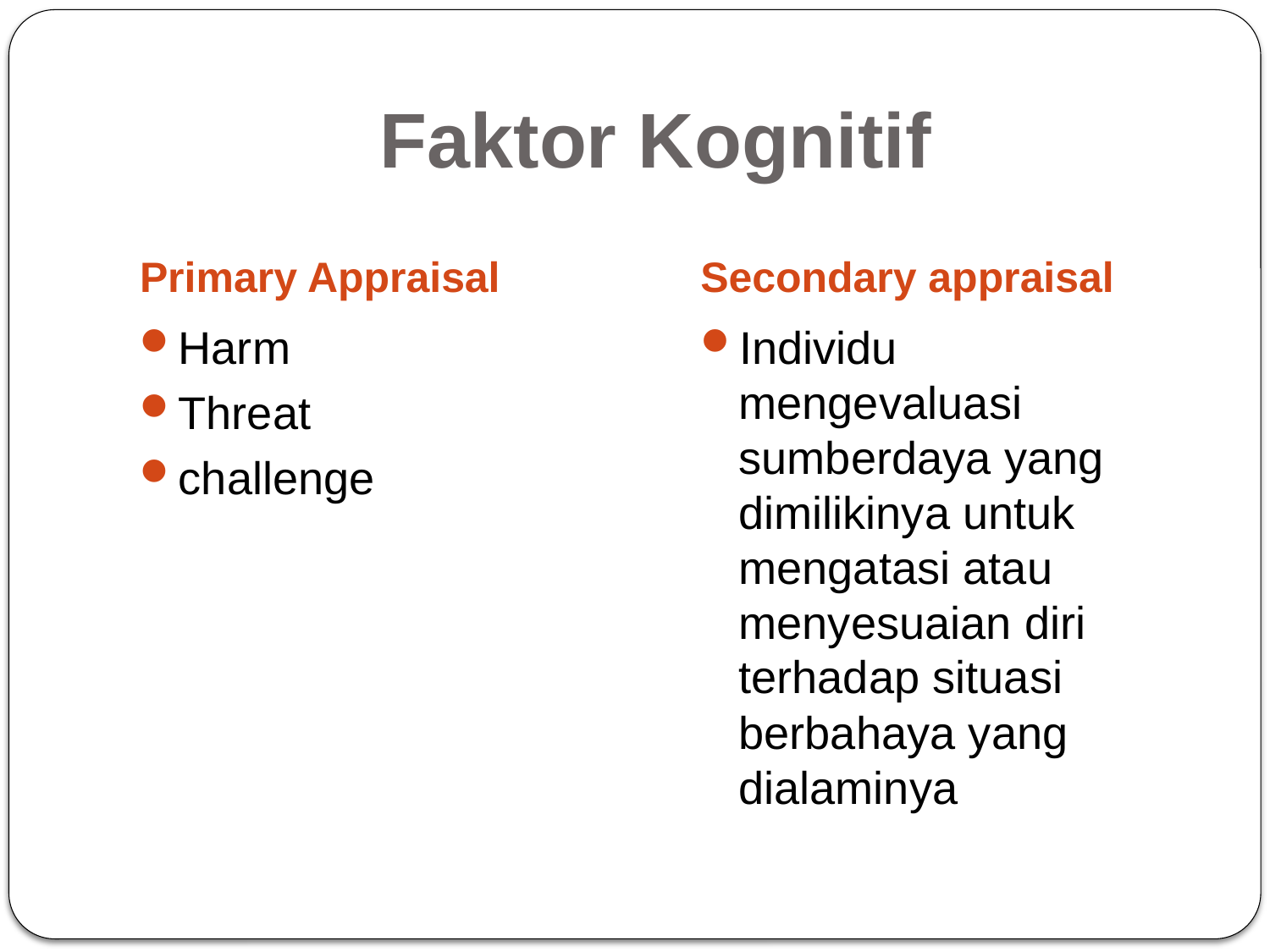

# Faktor Kognitif
Primary Appraisal
Secondary appraisal
Harm
Threat
challenge
Individu mengevaluasi sumberdaya yang dimilikinya untuk mengatasi atau menyesuaian diri terhadap situasi berbahaya yang dialaminya